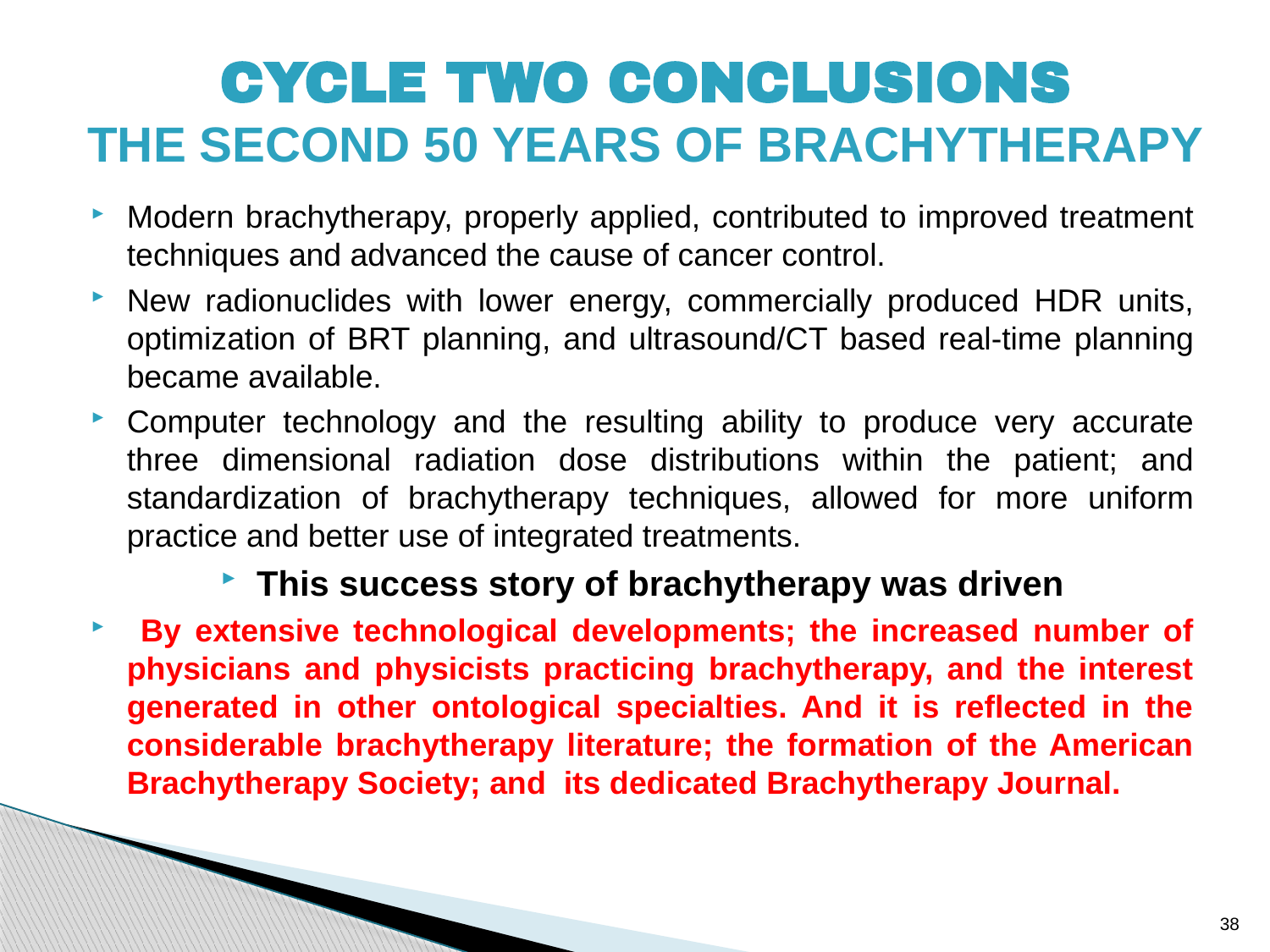

# CYCLE TWO CONCLUSIONS THE SECOND 50 YEARS OF BRACHYTHERAPY
Modern brachytherapy, properly applied, contributed to improved treatment techniques and advanced the cause of cancer control.
New radionuclides with lower energy, commercially produced HDR units, optimization of BRT planning, and ultrasound/CT based real-time planning became available.
Computer technology and the resulting ability to produce very accurate three dimensional radiation dose distributions within the patient; and standardization of brachytherapy techniques, allowed for more uniform practice and better use of integrated treatments.
This success story of brachytherapy was driven
 By extensive technological developments; the increased number of physicians and physicists practicing brachytherapy, and the interest generated in other ontological specialties. And it is reflected in the considerable brachytherapy literature; the formation of the American Brachytherapy Society; and  its dedicated Brachytherapy Journal.
38